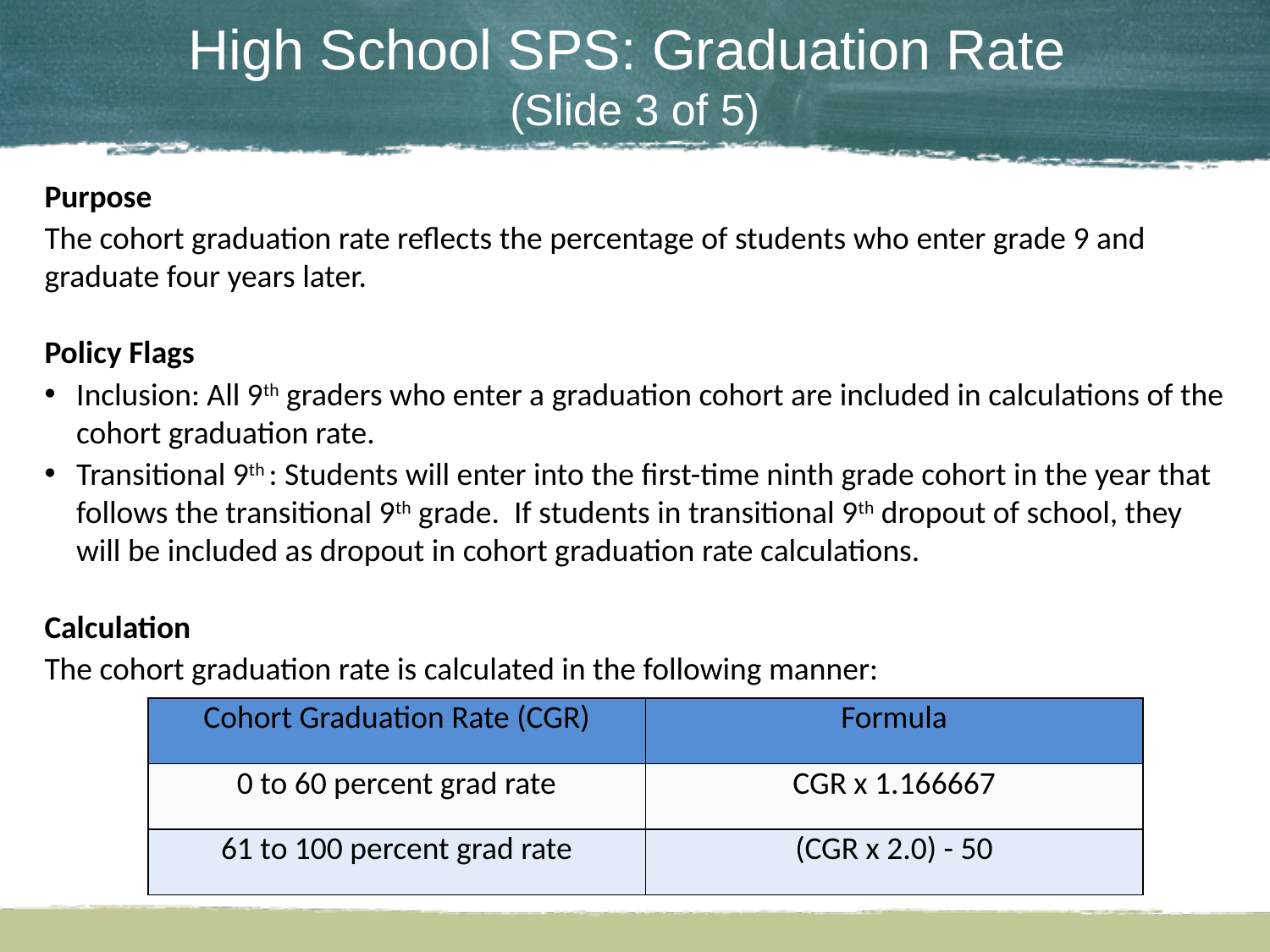

# High School SPS: Graduation Rate (Slide 3 of 5)
Purpose
The cohort graduation rate reflects the percentage of students who enter grade 9 and graduate four years later.

Policy Flags
Inclusion: All 9th graders who enter a graduation cohort are included in calculations of the cohort graduation rate.
Transitional 9th : Students will enter into the first-time ninth grade cohort in the year that follows the transitional 9th grade.  If students in transitional 9th dropout of school, they will be included as dropout in cohort graduation rate calculations.

Calculation
The cohort graduation rate is calculated in the following manner:

| Cohort Graduation Rate (CGR) | Formula |
| --- | --- |
| 0 to 60 percent grad rate | CGR x 1.166667 |
| 61 to 100 percent grad rate | (CGR x 2.0) - 50 |